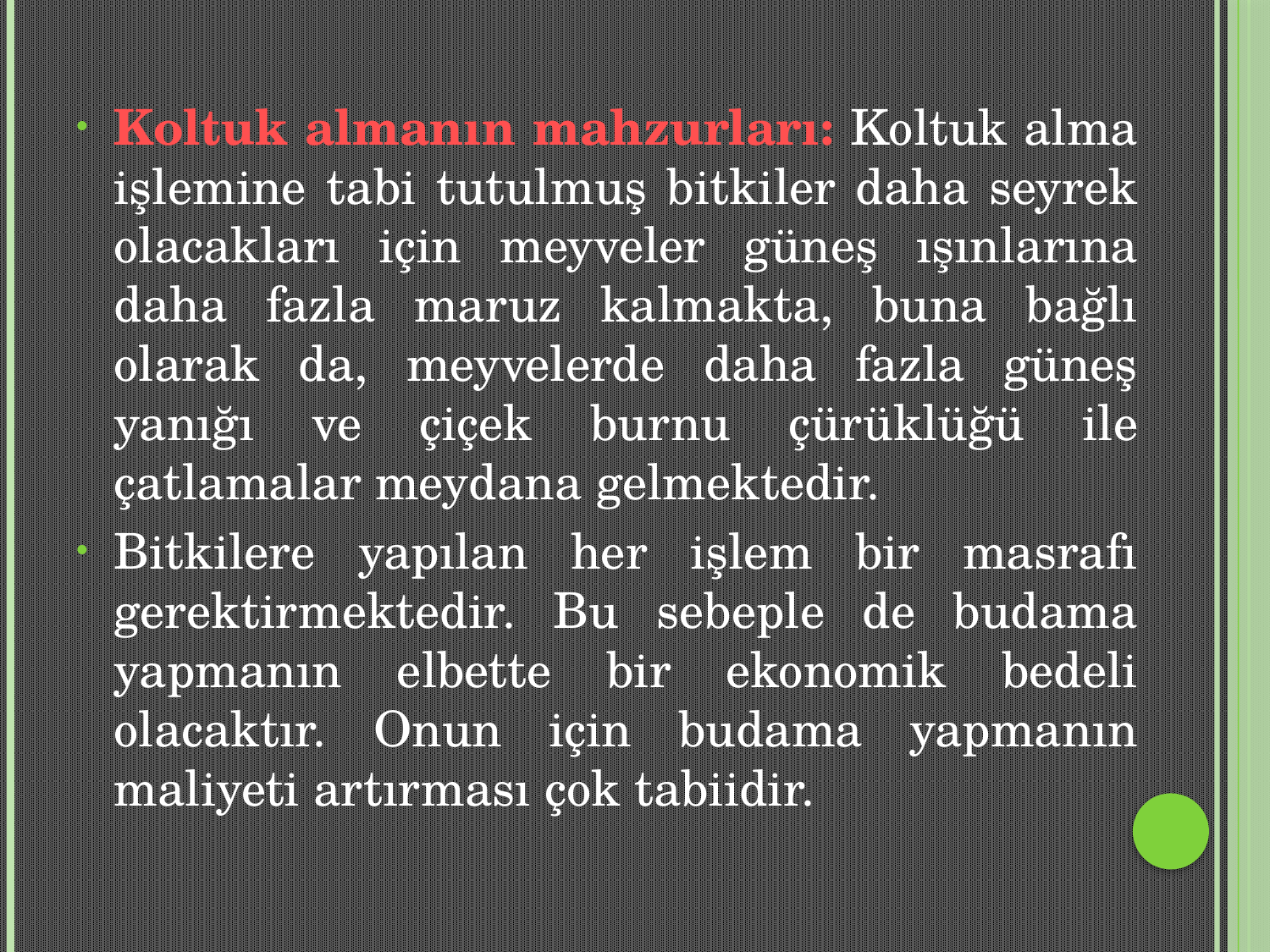

Koltuk almanın mahzurları: Koltuk alma işlemine tabi tutulmuş bitkiler daha seyrek olacakları için meyveler güneş ışınlarına daha fazla maruz kalmakta, buna bağlı olarak da, meyvelerde daha fazla güneş yanığı ve çiçek burnu çürüklüğü ile çatlamalar meydana gelmektedir.
Bitkilere yapılan her işlem bir masrafı gerektirmektedir. Bu sebeple de budama yapmanın elbette bir ekonomik bedeli olacaktır. Onun için budama yapmanın maliyeti artırması çok tabiidir.